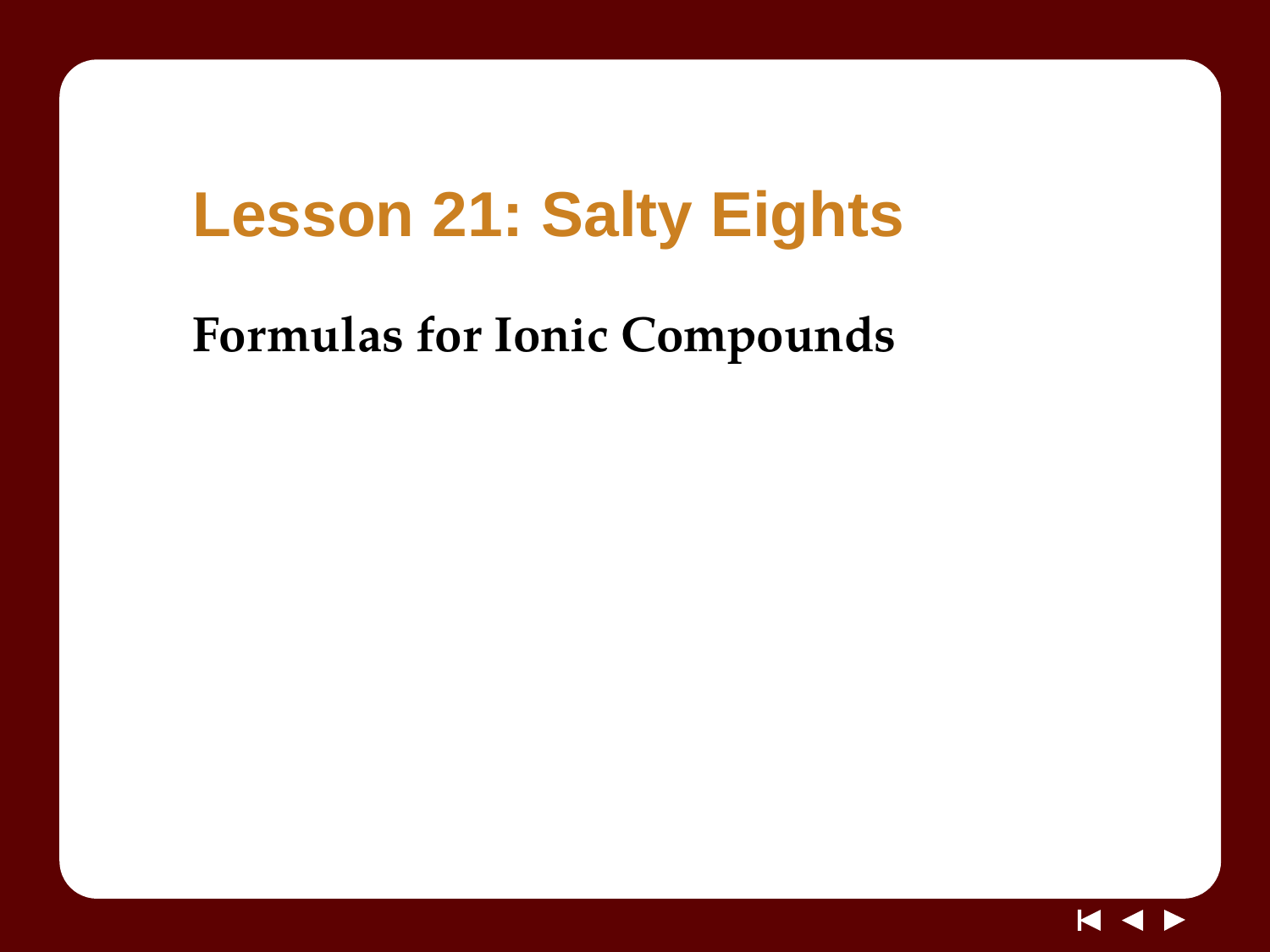

# Lesson 21: Salty Eights
Formulas for Ionic Compounds